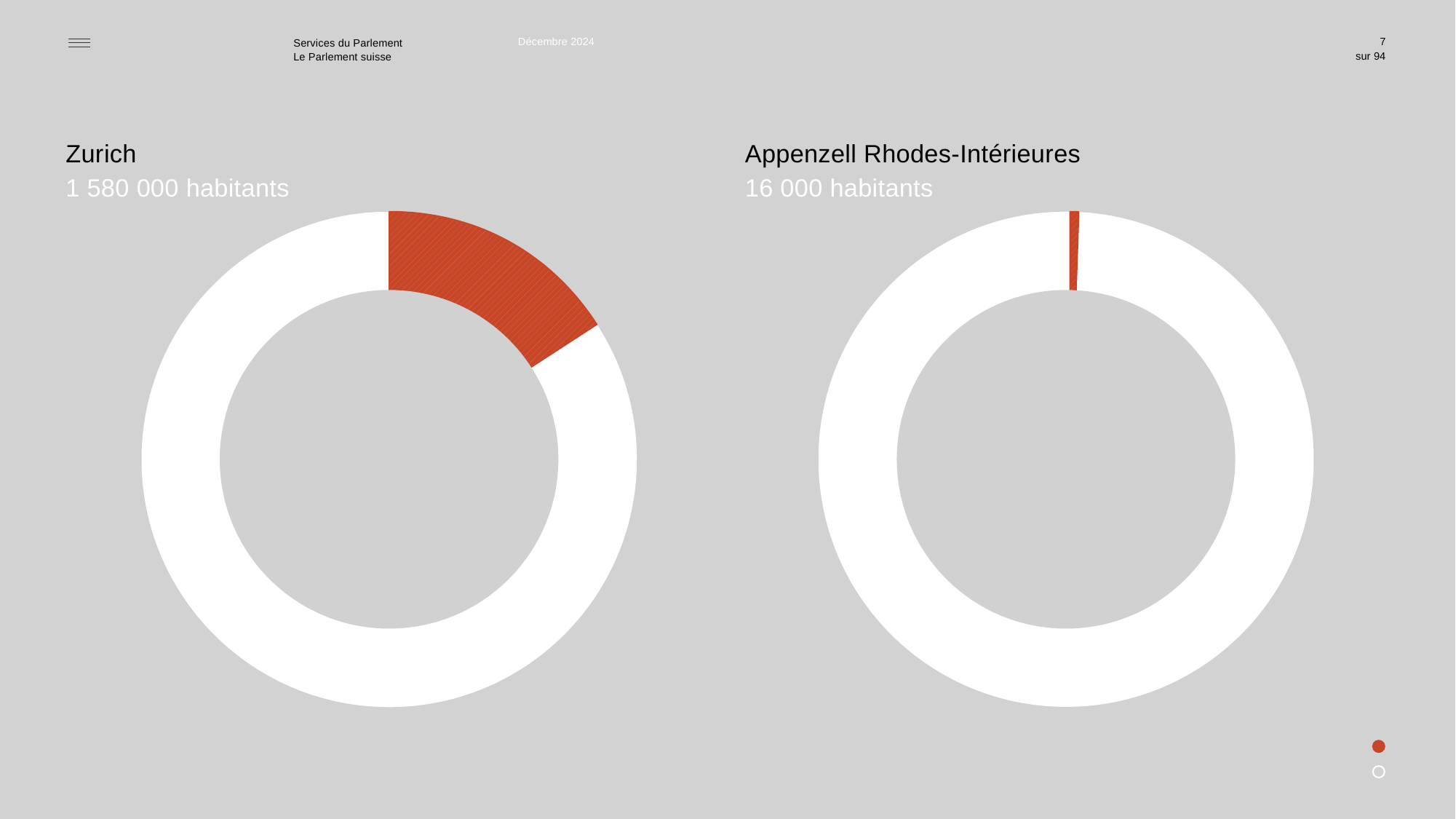

Décembre 2024
7
Zurich
1 580 000 habitants
Appenzell Rhodes-Intérieures
16 000 habitants